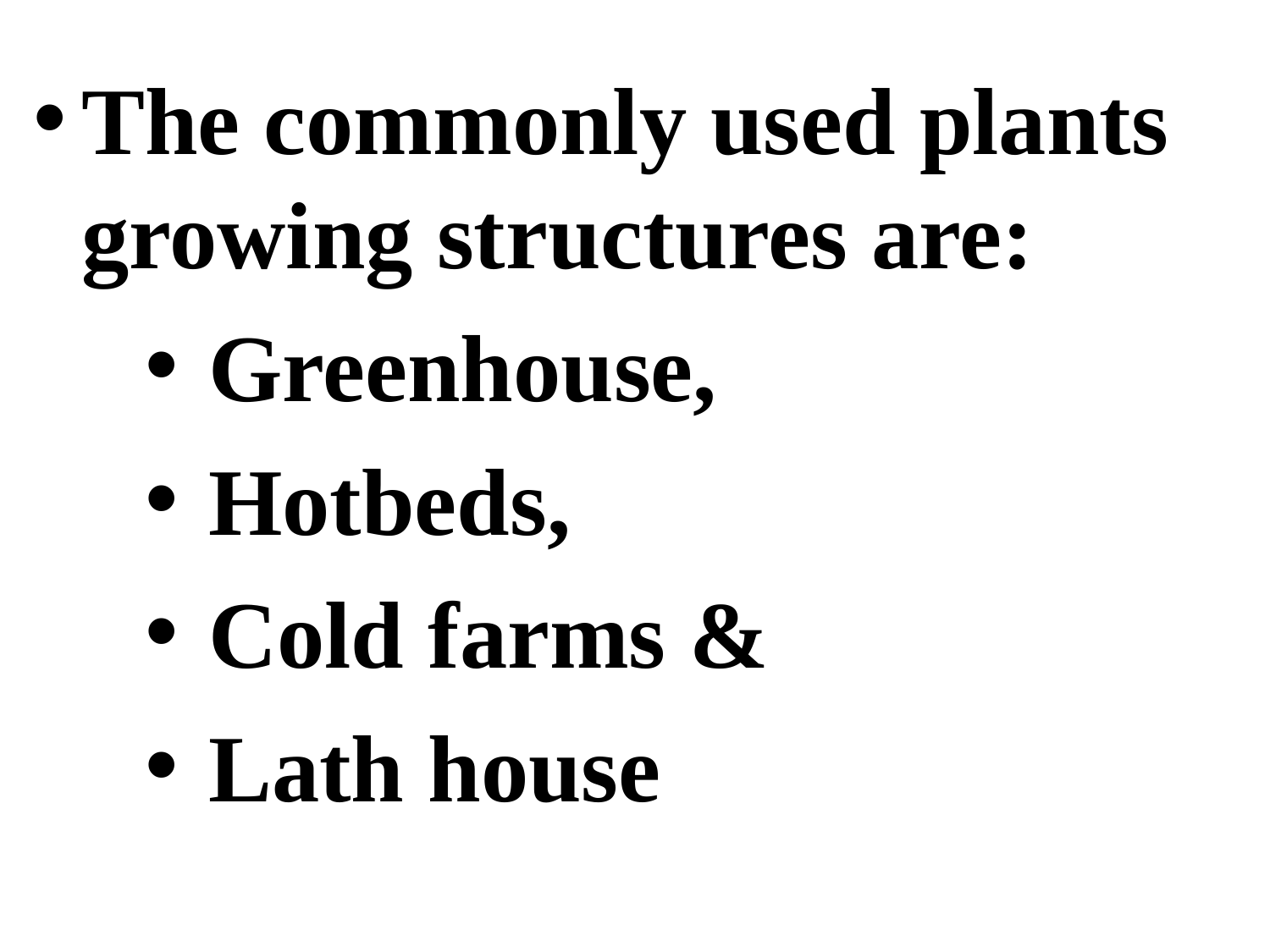

The commonly used plants growing structures are:
Greenhouse,
Hotbeds,
Cold farms &
Lath house